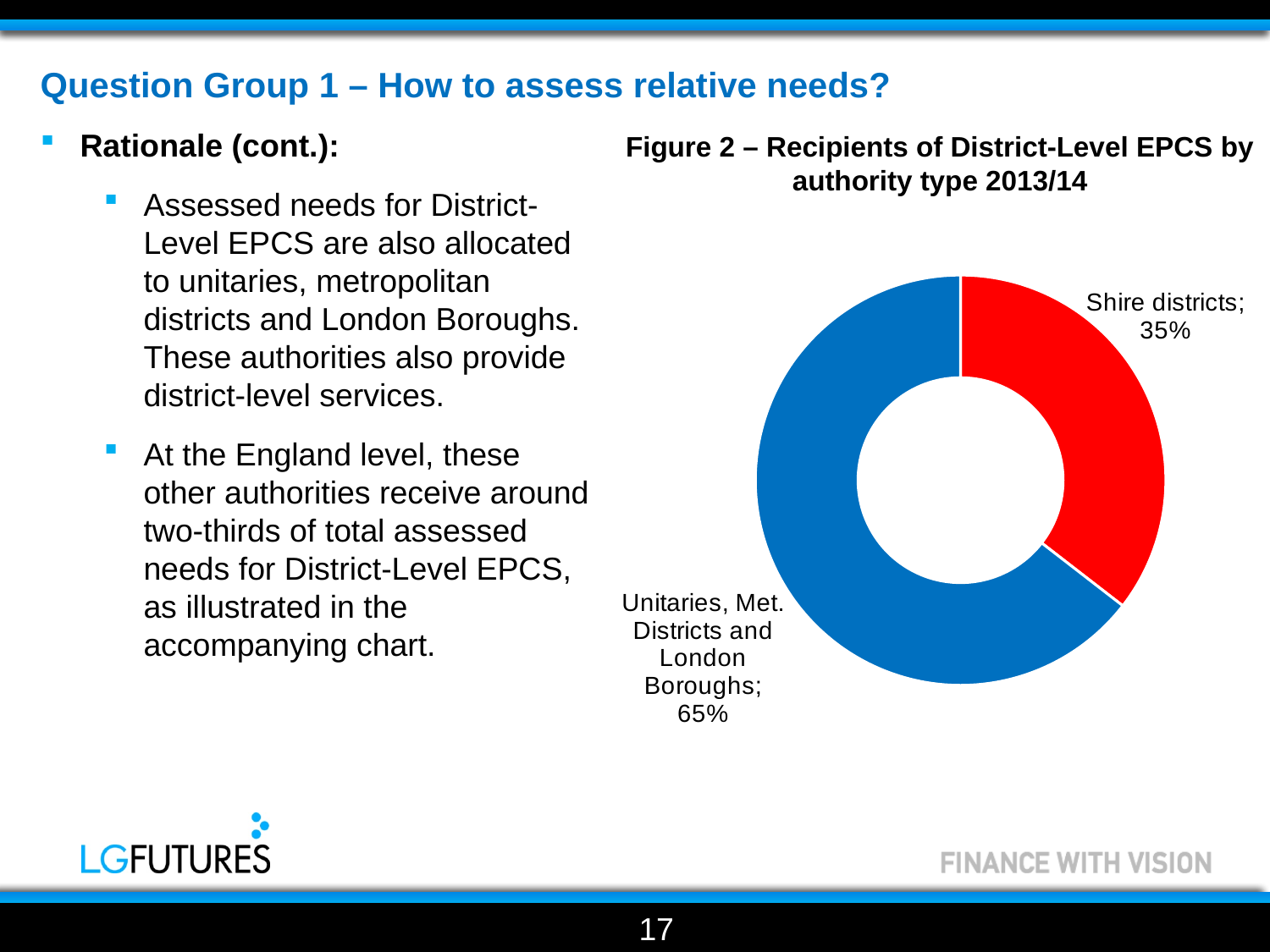

Question Group 1 – How to assess relative needs?
Rationale (cont.):
Assessed needs for District-Level EPCS are also allocated to unitaries, metropolitan districts and London Boroughs. These authorities also provide district-level services.
At the England level, these other authorities receive around two-thirds of total assessed needs for District-Level EPCS, as illustrated in the accompanying chart.

Figure 2 – Recipients of District-Level EPCS by authority type 2013/14

### Chart

| Category |  |
|---|---|
| Shire districts | 0.35488852815956345 |
| Unitaries, Met. Districts and London Boroughs | 0.6451114718404365 |
17